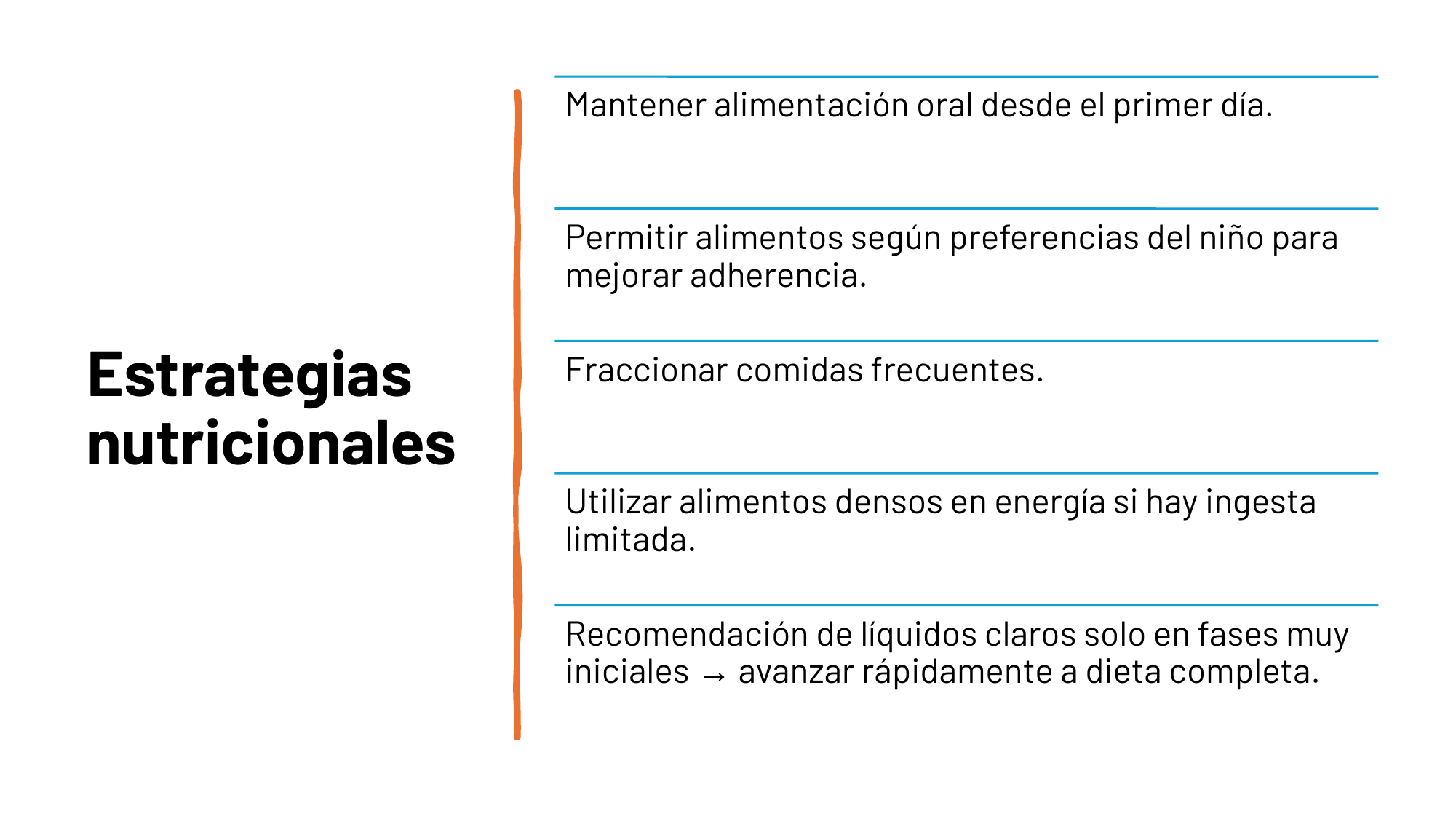

Mantener alimentación oral desde el primer día.
Permitir alimentos según preferencias del niño para mejorar adherencia.
Fraccionar comidas frecuentes.
Utilizar alimentos densos en energía si hay ingesta limitada.
Recomendación de líquidos claros solo en fases muy iniciales → avanzar rápidamente a dieta completa.
# Estrategias nutricionales